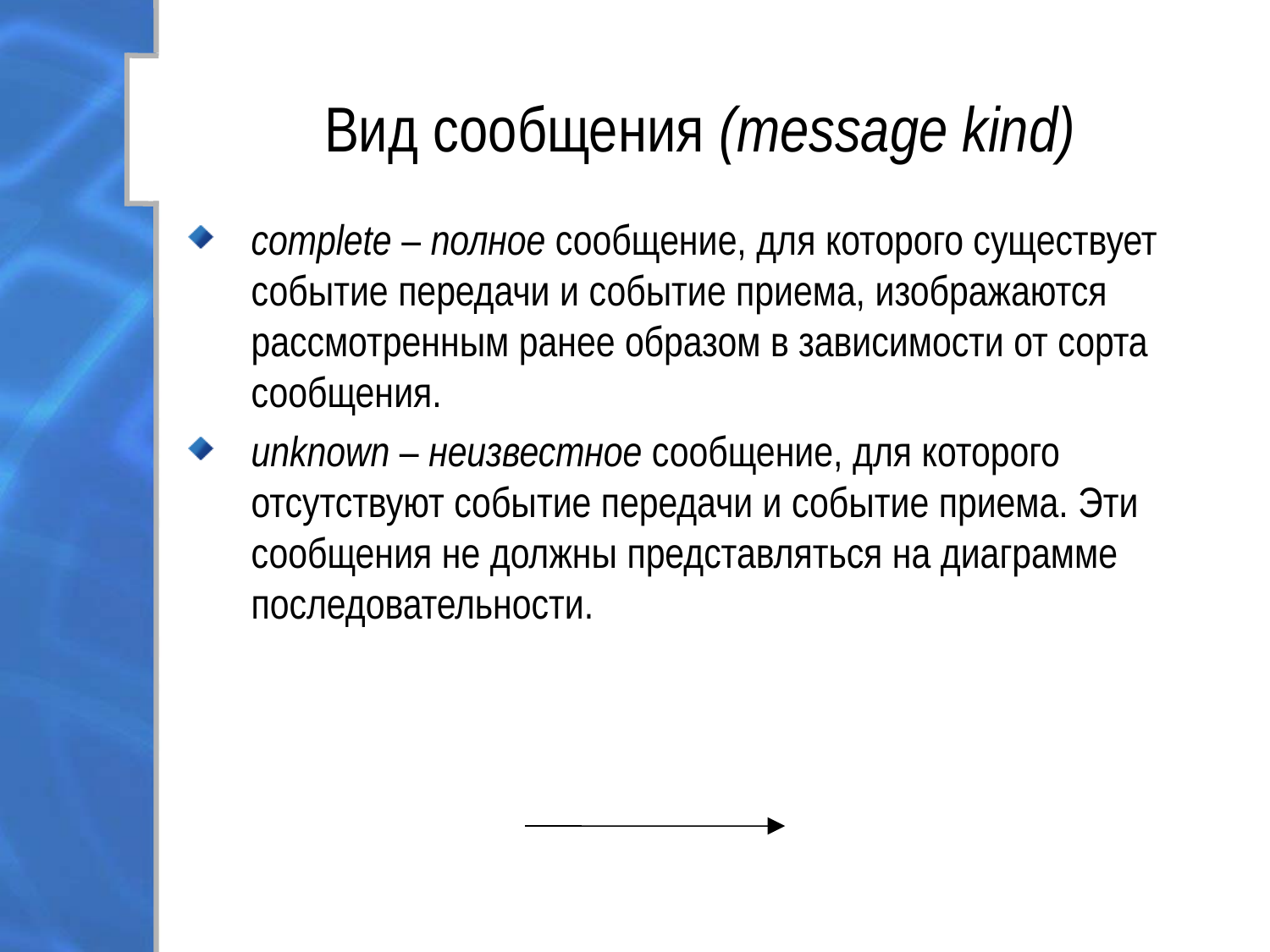

# Вид сообщения (message kind)
complete – полное сообщение, для которого существует событие передачи и событие приема, изображаются рассмотренным ранее образом в зависимости от сорта сообщения.
unknown – неизвестное сообщение, для которого отсутствуют событие передачи и событие приема. Эти сообщения не должны представляться на диаграмме последовательности.